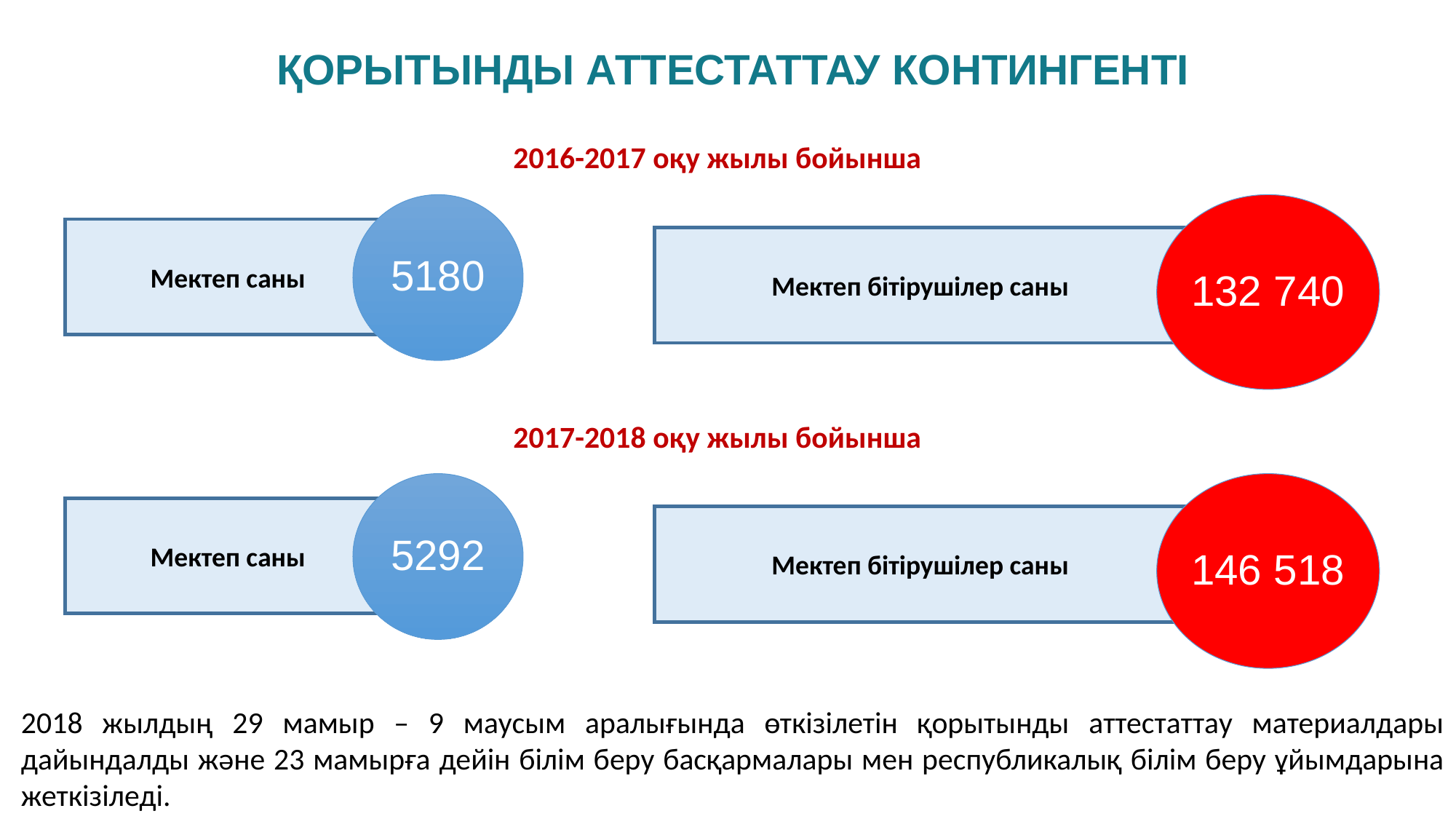

# ҚОРЫТЫНДЫ АТТЕСТАТТАУ КОНТИНГЕНТІ
2016-2017 оқу жылы бойынша
5180
            Мектеп саны
132 740
Мектеп бітірушілер саны
2017-2018 оқу жылы бойынша
5292
            Мектеп саны
146 518
Мектеп бітірушілер саны
2018 жылдың 29 мамыр – 9 маусым аралығында өткізілетін қорытынды аттестаттау материалдары дайындалды және 23 мамырға дейін білім беру басқармалары мен республикалық білім беру ұйымдарына жеткізіледі.